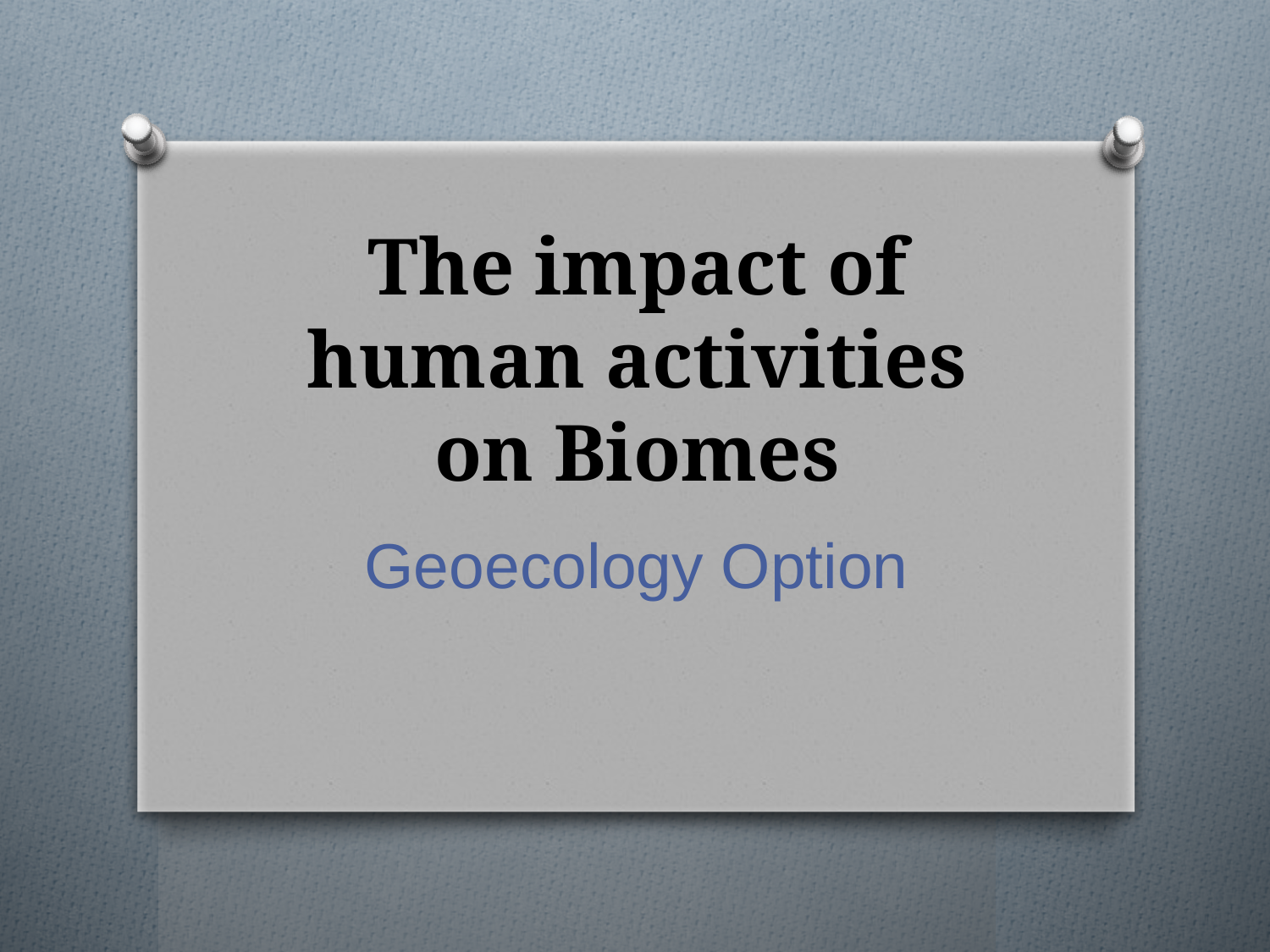

# The impact of human activities on Biomes
Geoecology Option